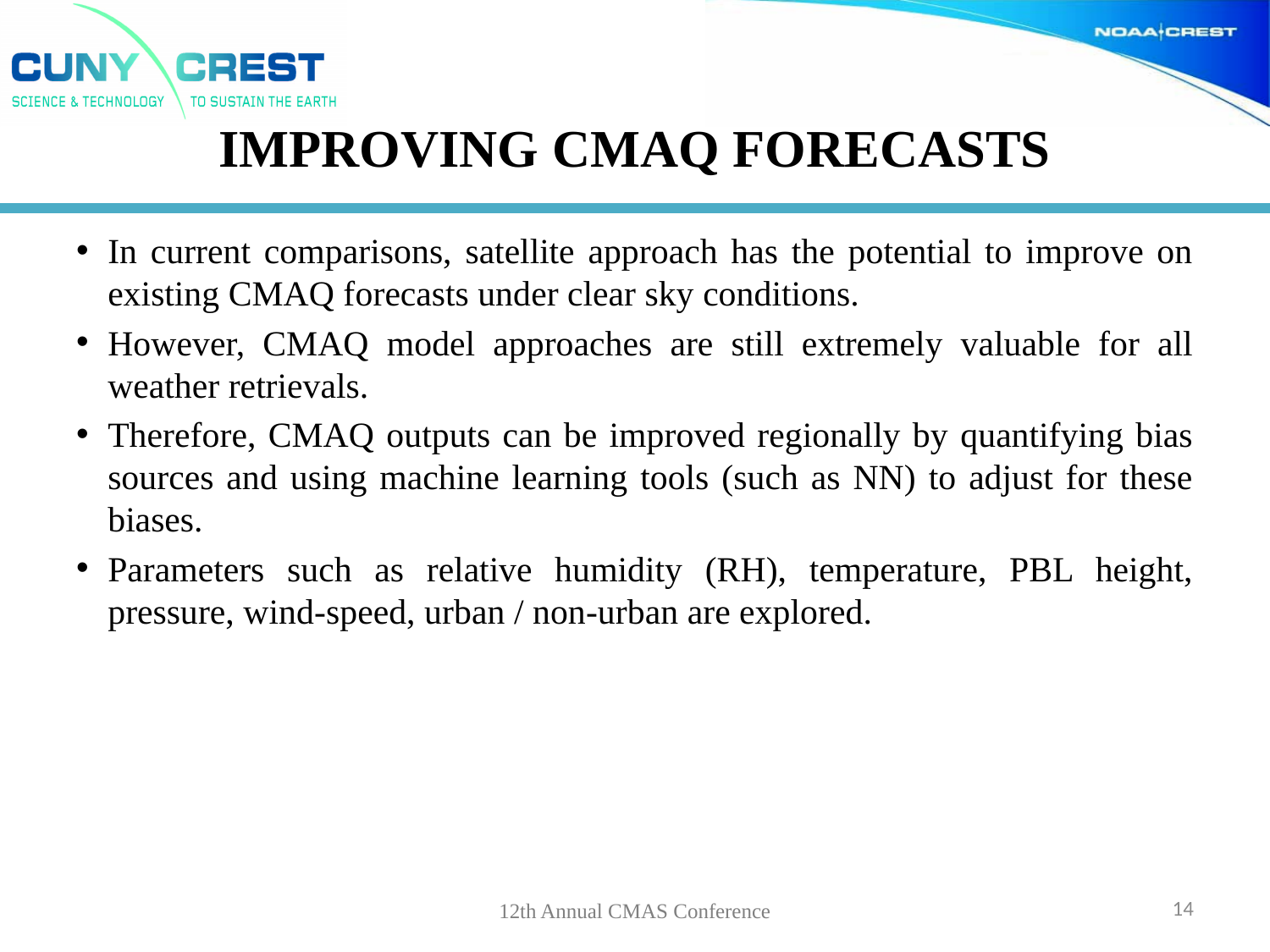

# Improving CMAQ forecasts
In current comparisons, satellite approach has the potential to improve on existing CMAQ forecasts under clear sky conditions.
However, CMAQ model approaches are still extremely valuable for all weather retrievals.
Therefore, CMAQ outputs can be improved regionally by quantifying bias sources and using machine learning tools (such as NN) to adjust for these biases.
Parameters such as relative humidity (RH), temperature, PBL height, pressure, wind-speed, urban / non-urban are explored.
12th Annual CMAS Conference
14